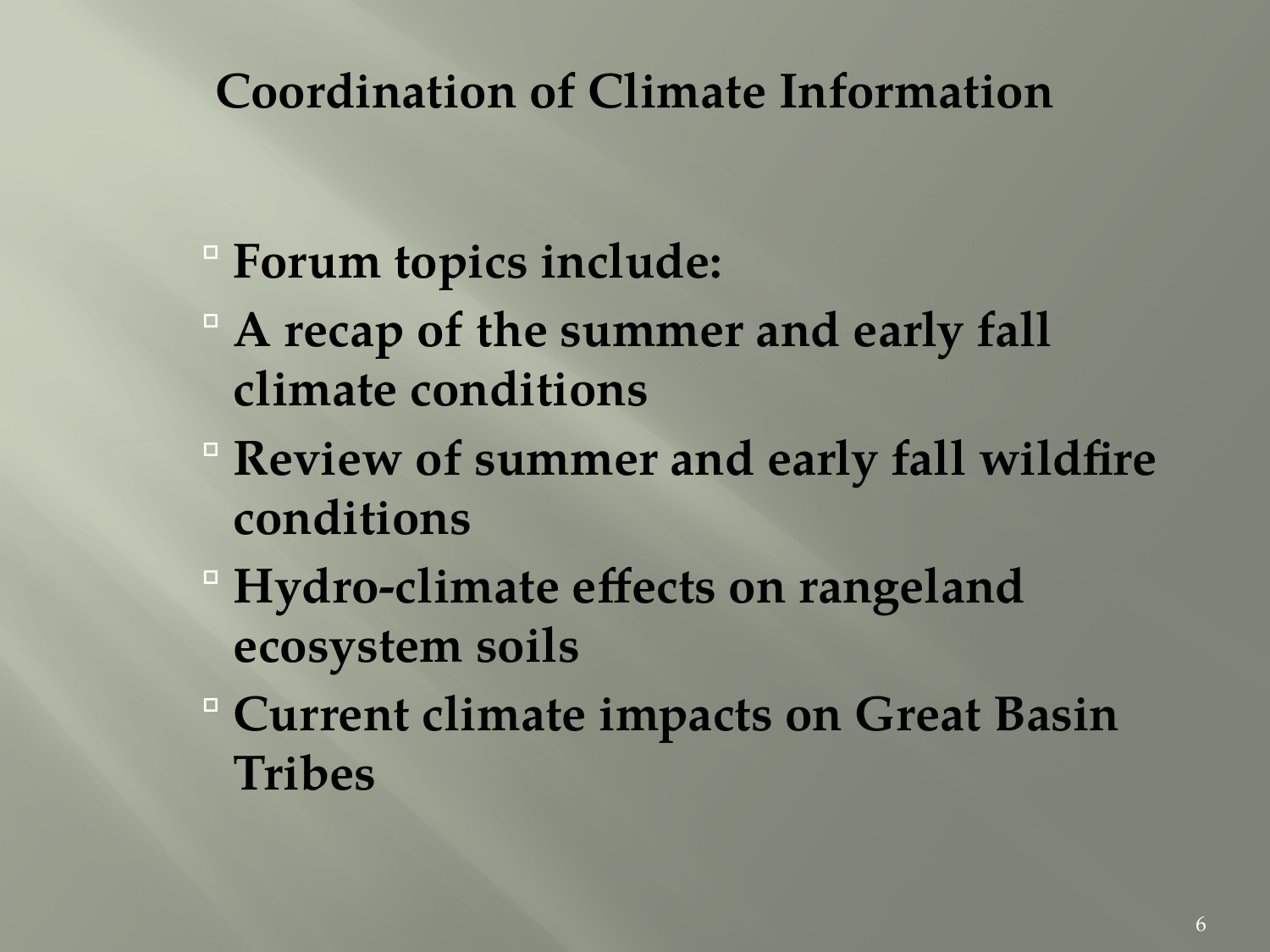

# Coordination of Climate Information
Forum topics include:
A recap of the summer and early fall climate conditions
Review of summer and early fall wildfire conditions
Hydro-climate effects on rangeland ecosystem soils
Current climate impacts on Great Basin Tribes
6